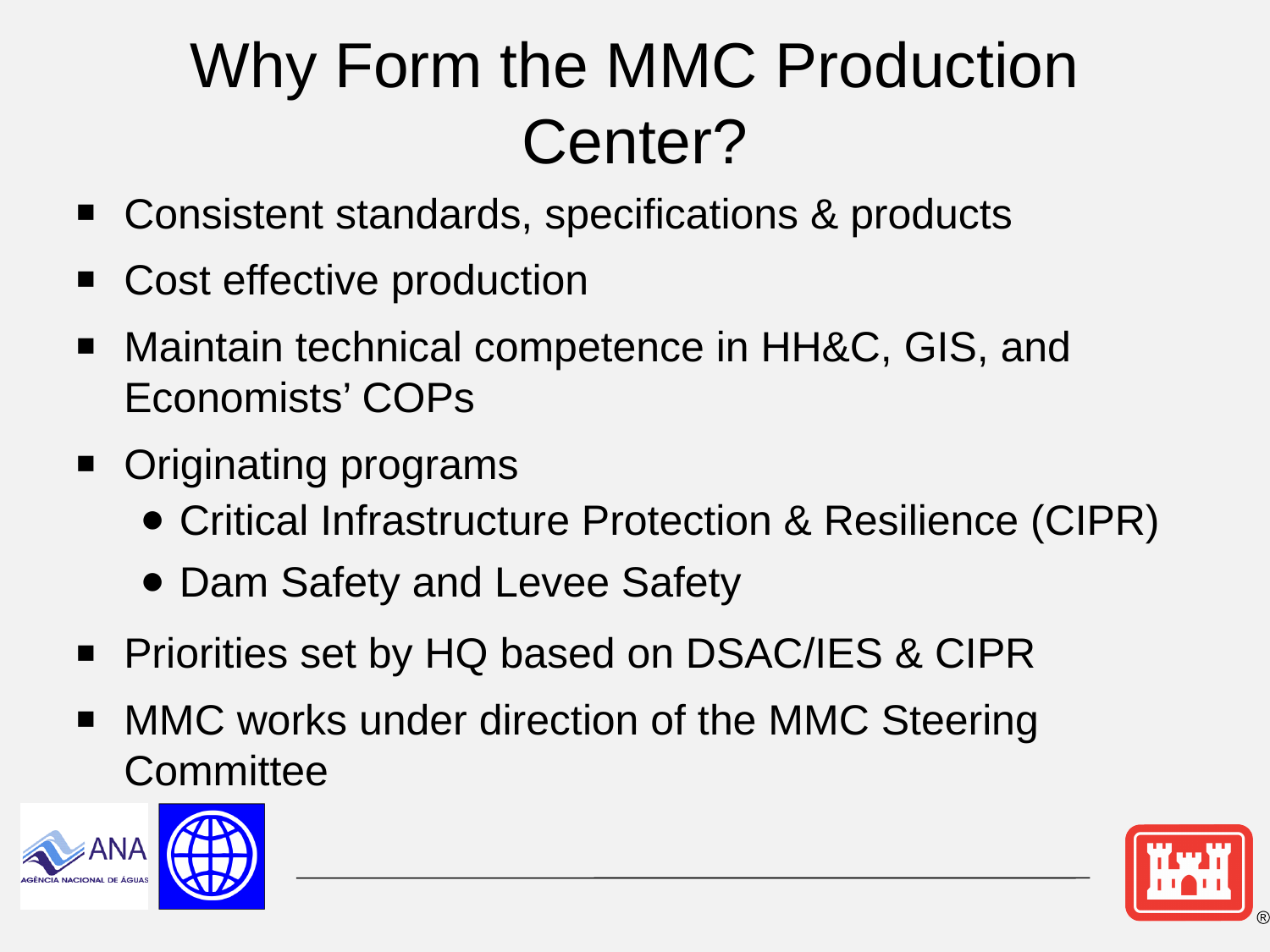

# Why Form the MMC Production Center?
Consistent standards, specifications & products
Cost effective production
Maintain technical competence in HH&C, GIS, and Economists’ COPs
Originating programs
Critical Infrastructure Protection & Resilience (CIPR)
Dam Safety and Levee Safety
Priorities set by HQ based on DSAC/IES & CIPR
MMC works under direction of the MMC Steering Committee